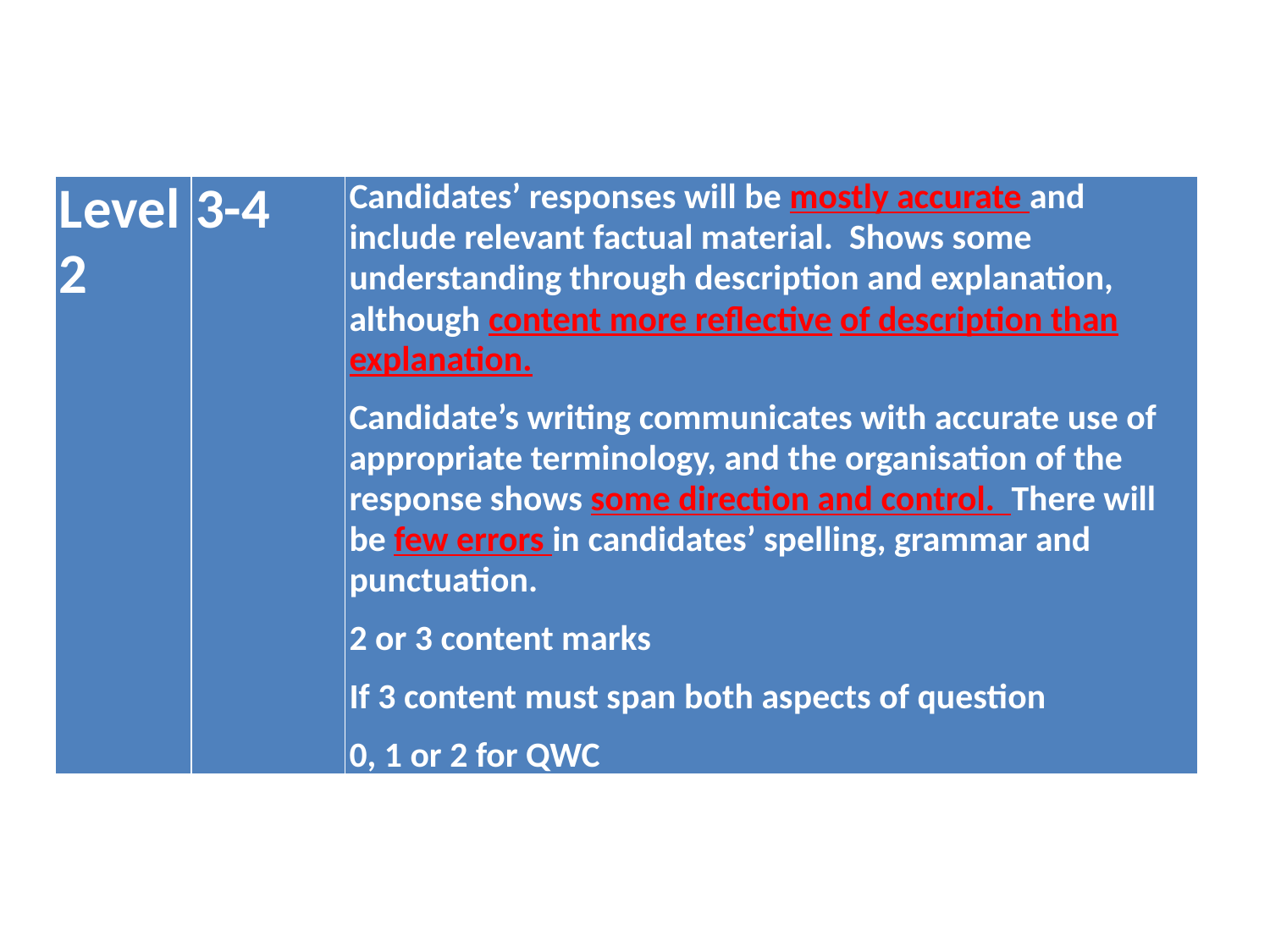

| Level 2 | 3-4 | Candidates’ responses will be mostly accurate and include relevant factual material. Shows some understanding through description and explanation, although content more reflective of description than explanation. Candidate’s writing communicates with accurate use of appropriate terminology, and the organisation of the response shows some direction and control. There will be few errors in candidates’ spelling, grammar and punctuation. 2 or 3 content marks If 3 content must span both aspects of question 0, 1 or 2 for QWC |
| --- | --- | --- |